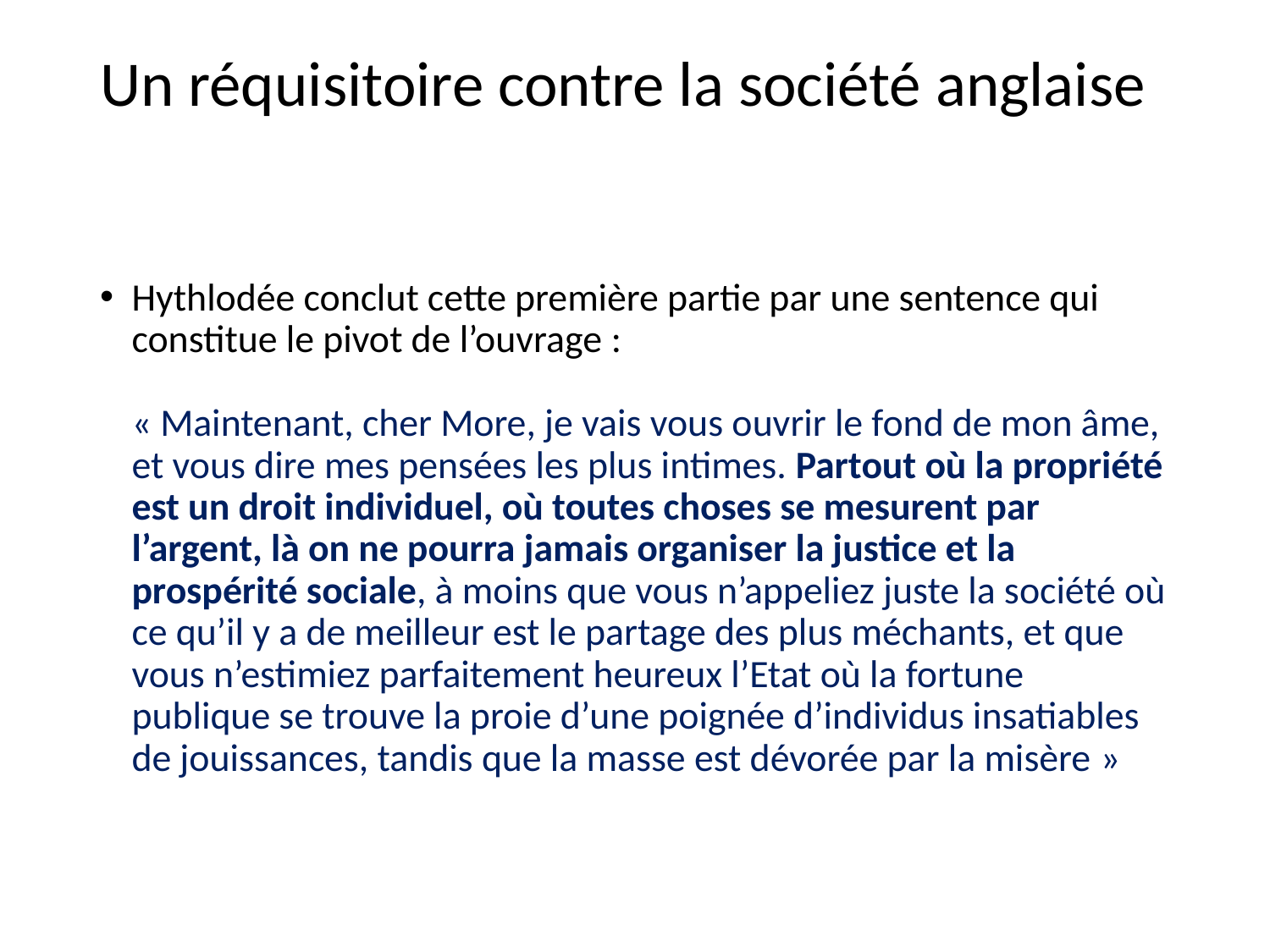

# Un réquisitoire contre la société anglaise

Hythlodée conclut cette première partie par une sentence qui constitue le pivot de l’ouvrage :
« Maintenant, cher More, je vais vous ouvrir le fond de mon âme, et vous dire mes pensées les plus intimes. Partout où la propriété est un droit individuel, où toutes choses se mesurent par l’argent, là on ne pourra jamais organiser la justice et la prospérité sociale, à moins que vous n’appeliez juste la société où ce qu’il y a de meilleur est le partage des plus méchants, et que vous n’estimiez parfaitement heureux l’Etat où la fortune publique se trouve la proie d’une poignée d’individus insatiables de jouissances, tandis que la masse est dévorée par la misère »